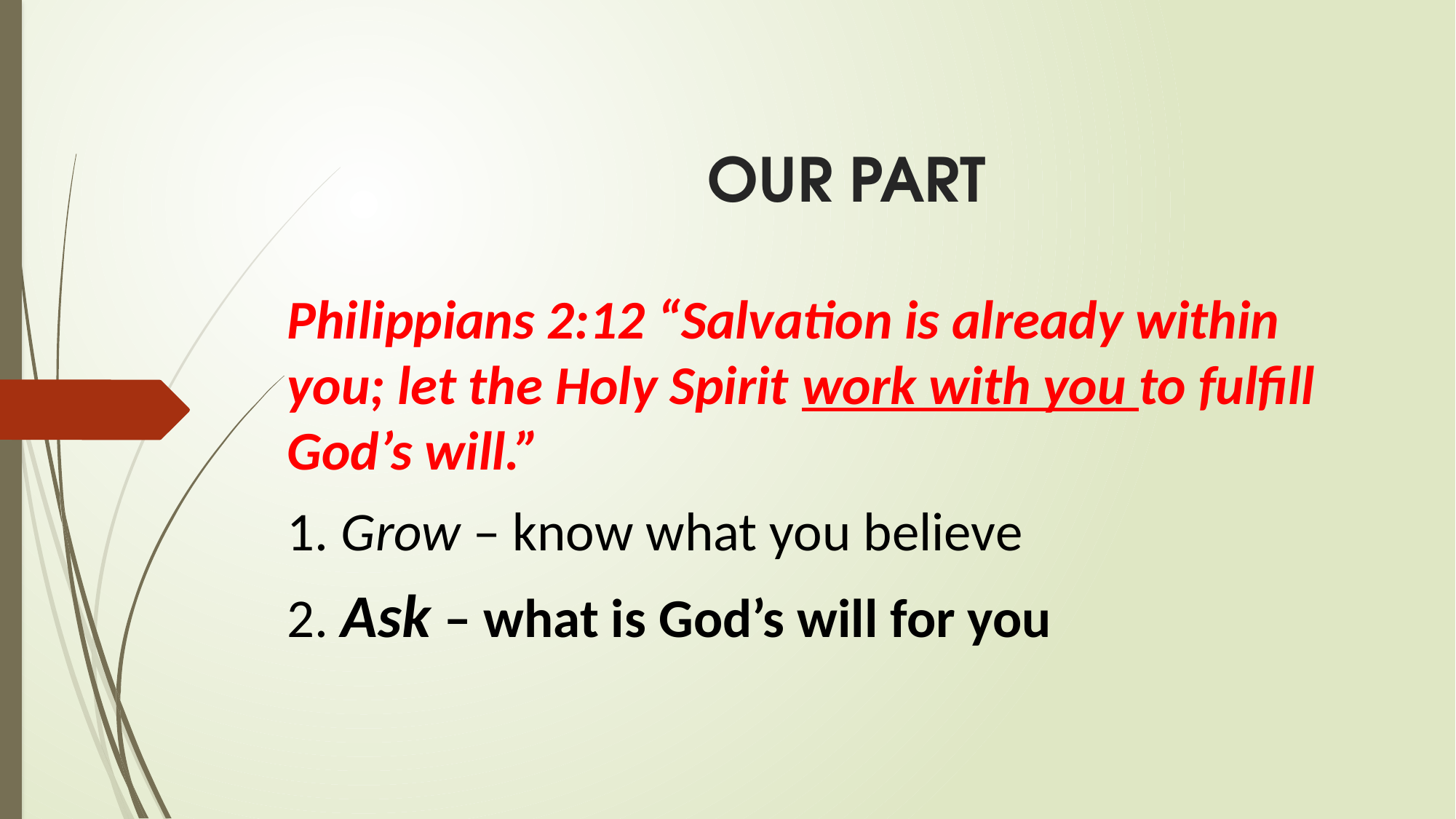

# OUR PART
Philippians 2:12 “Salvation is already within you; let the Holy Spirit work with you to fulfill God’s will.”
1. Grow – know what you believe
2. Ask – what is God’s will for you